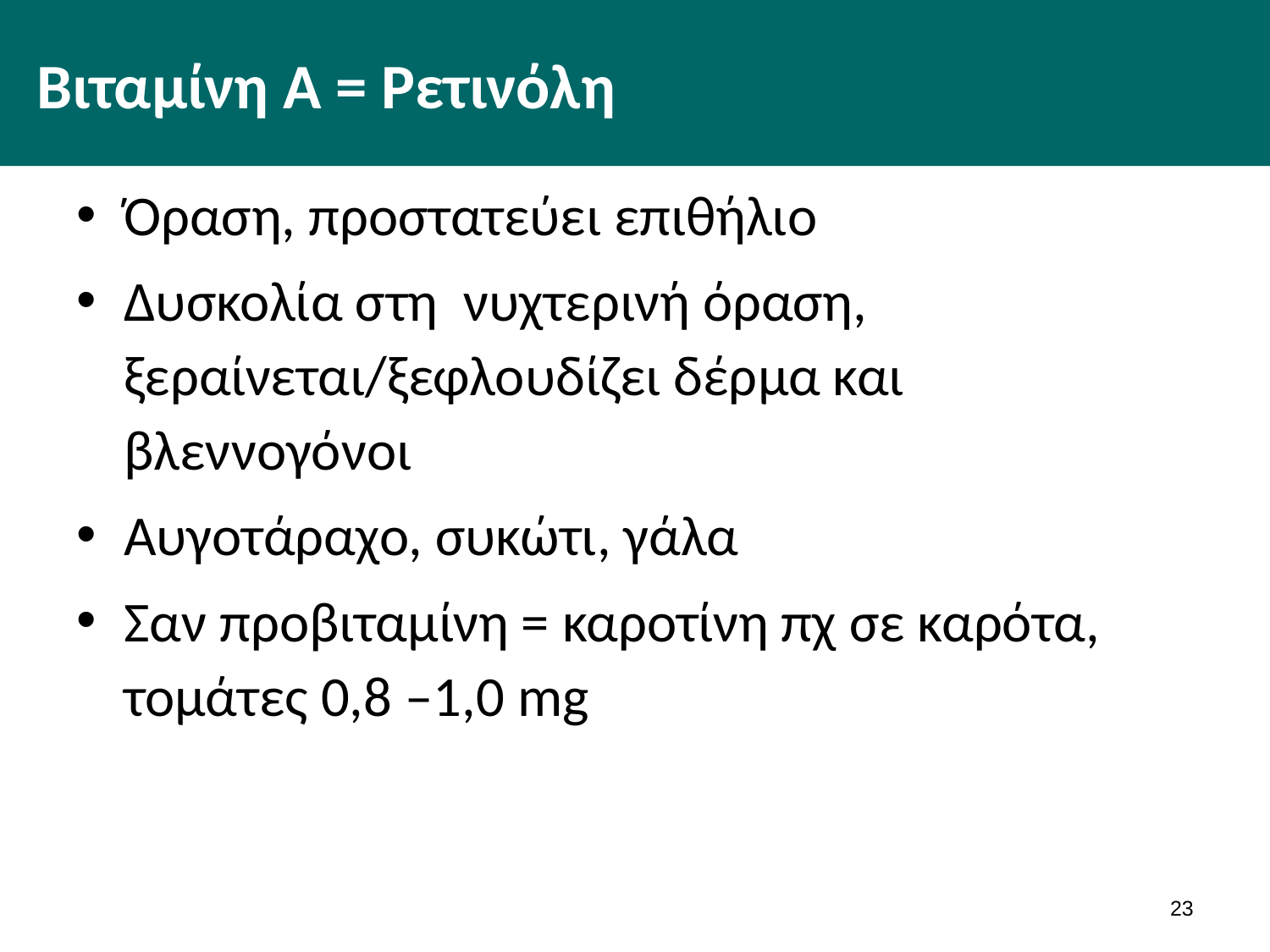

# Βιταμίνη Α = Ρετινόλη
Όραση, προστατεύει επιθήλιο
Δυσκολία στη  νυχτερινή όραση, ξεραίνεται/ξεφλουδίζει δέρμα και βλεννογόνοι
Αυγοτάραχο, συκώτι, γάλα
Σαν προβιταμίνη = καροτίνη πχ σε καρότα, τομάτες 0,8 –1,0 mg

23